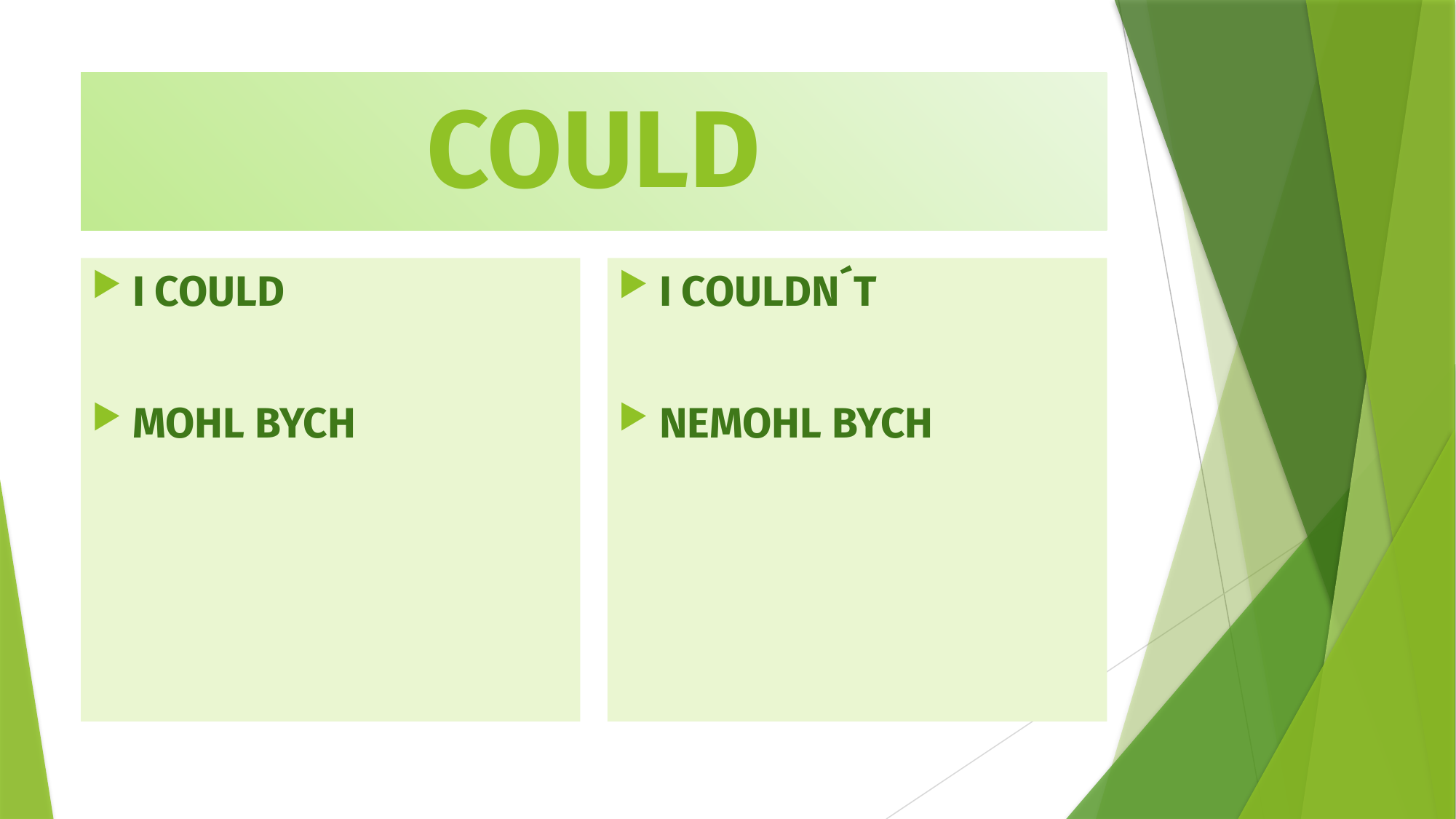

# COULD
I COULD

MOHL BYCH
I COULDN´T

NEMOHL BYCH